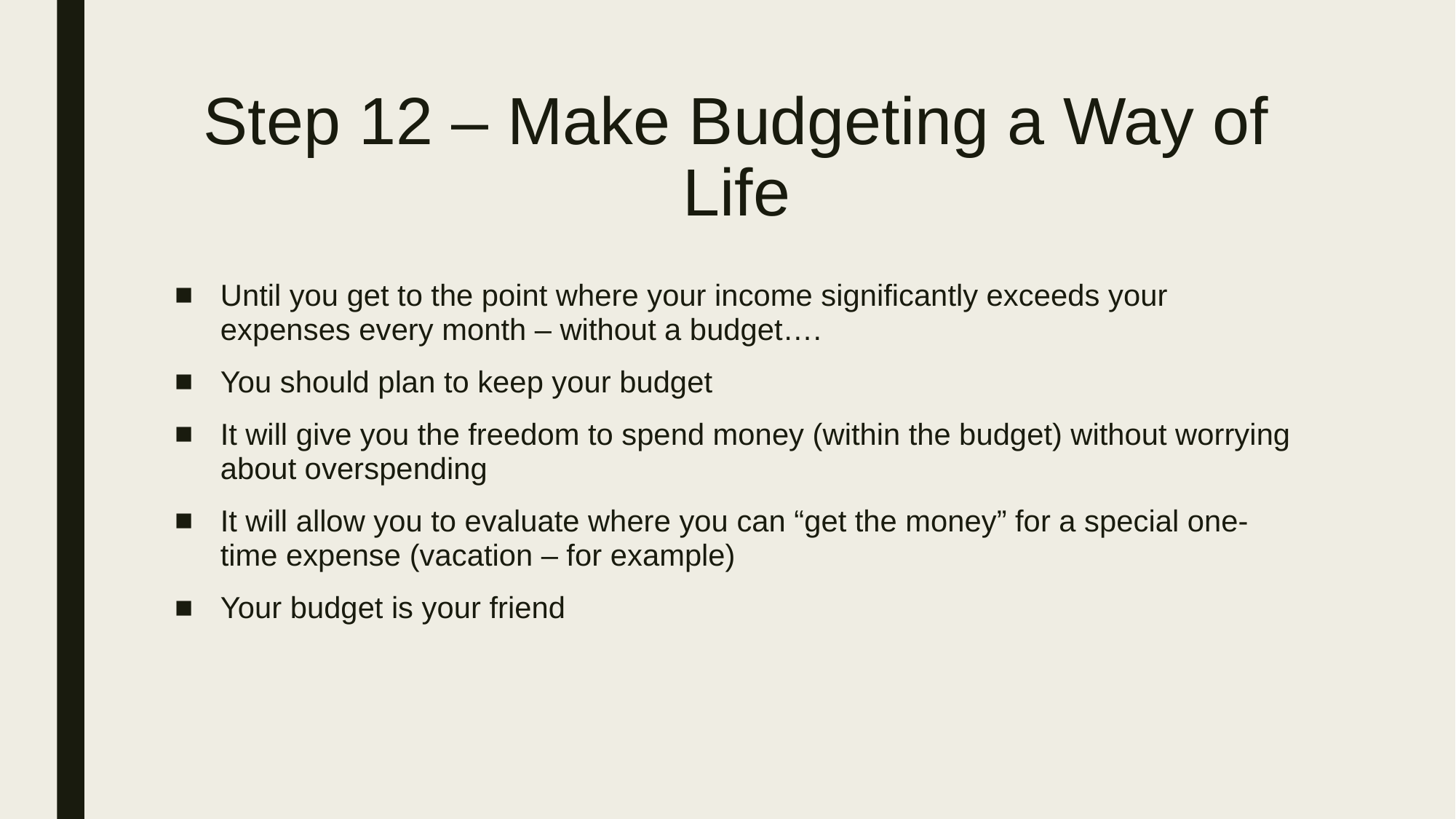

# Step 12 – Make Budgeting a Way of Life
Until you get to the point where your income significantly exceeds your expenses every month – without a budget….
You should plan to keep your budget
It will give you the freedom to spend money (within the budget) without worrying about overspending
It will allow you to evaluate where you can “get the money” for a special one-time expense (vacation – for example)
Your budget is your friend